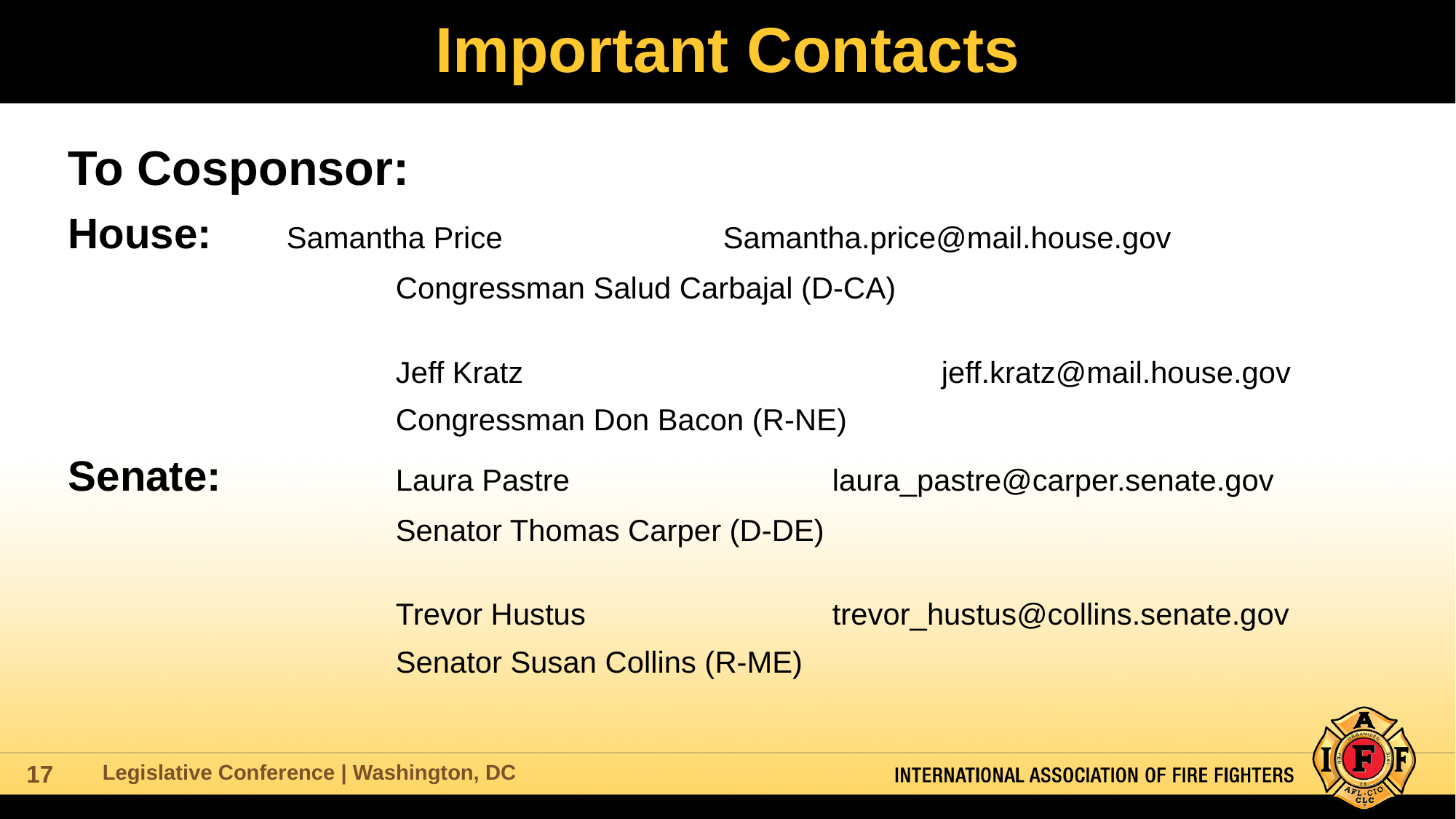

# Important Contacts
To Cosponsor:
House:  	Samantha Price			Samantha.price@mail.house.gov
			Congressman Salud Carbajal (D-CA)
			Jeff Kratz				jeff.kratz@mail.house.gov
			Congressman Don Bacon (R-NE)
Senate:		Laura Pastre			laura_pastre@carper.senate.gov
			Senator Thomas Carper (D-DE)
			Trevor Hustus			trevor_hustus@collins.senate.gov
			Senator Susan Collins (R-ME)

Legislative Conference | Washington, DC